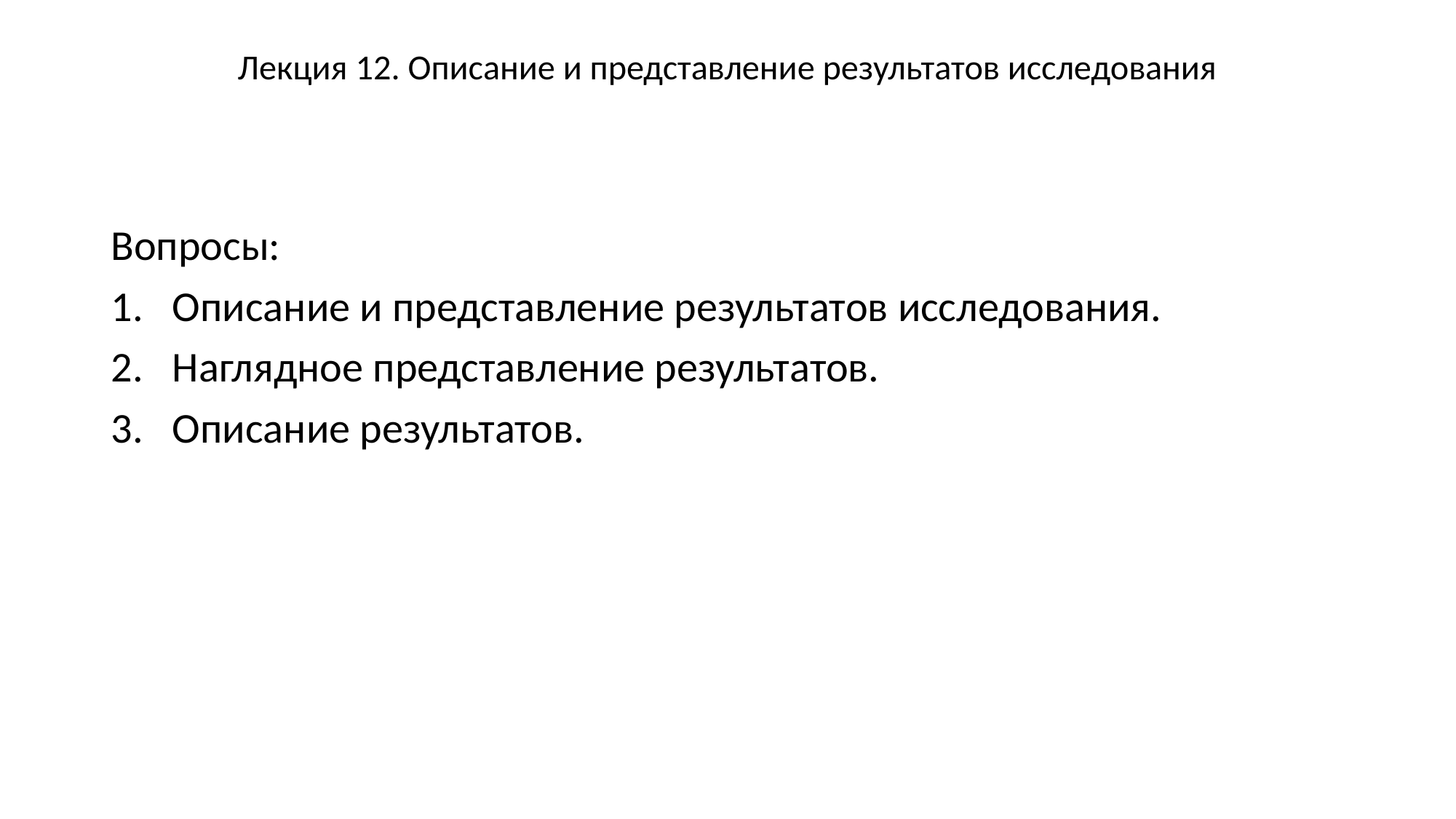

# Лекция 12. Описание и представление результатов исследования
Вопросы:
Описание и представление результатов исследования.
Наглядное представление результатов.
Описание результатов.